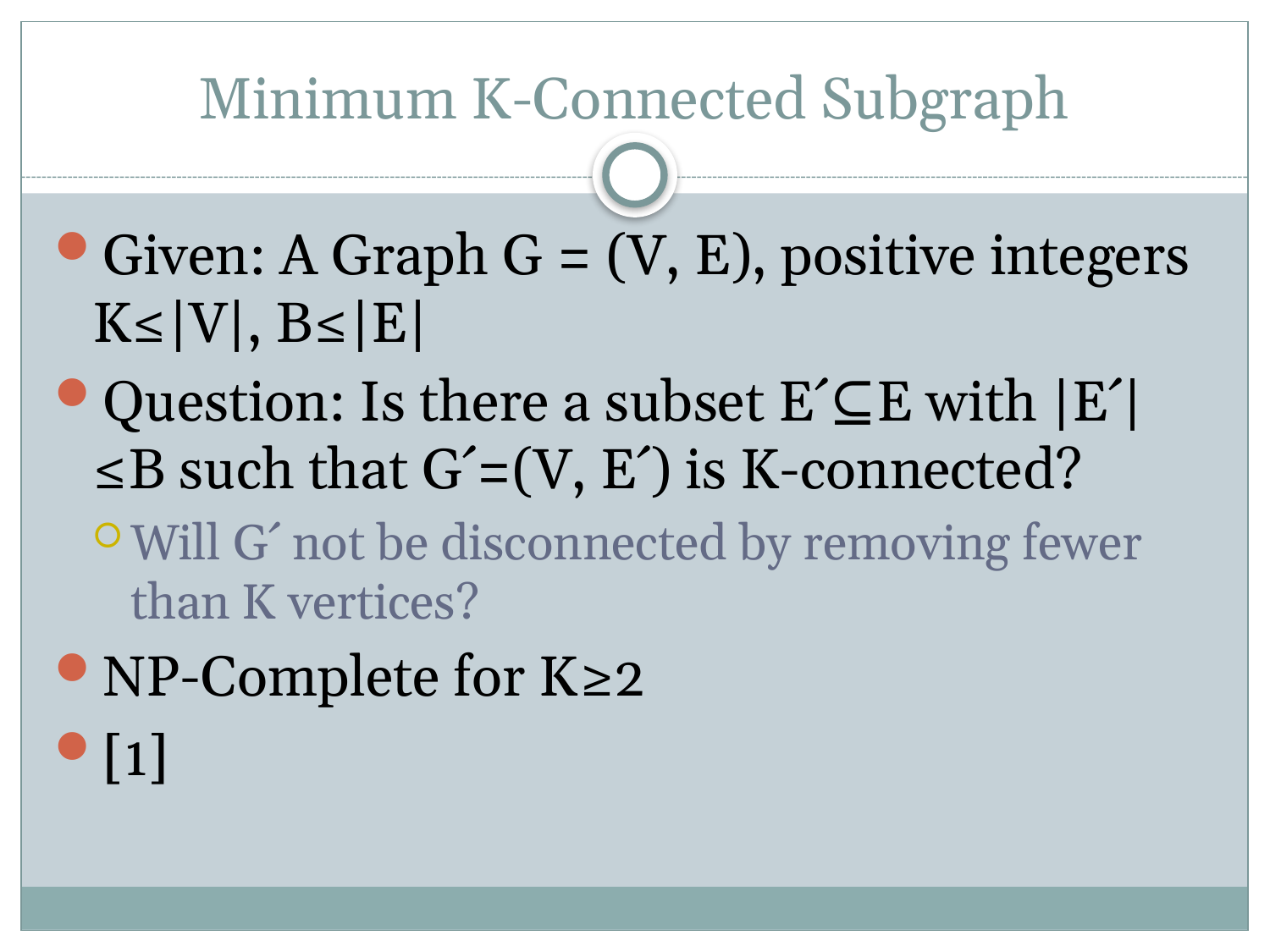

# Minimum K-Connected Subgraph
Given: A Graph G = (V, E), positive integers K≤|V|, B≤|E|
Question: Is there a subset Eˊ⊆E with |Eˊ|≤B such that Gˊ=(V, Eˊ) is K-connected?
Will Gˊ not be disconnected by removing fewer than K vertices?
NP-Complete for K≥2
[1]